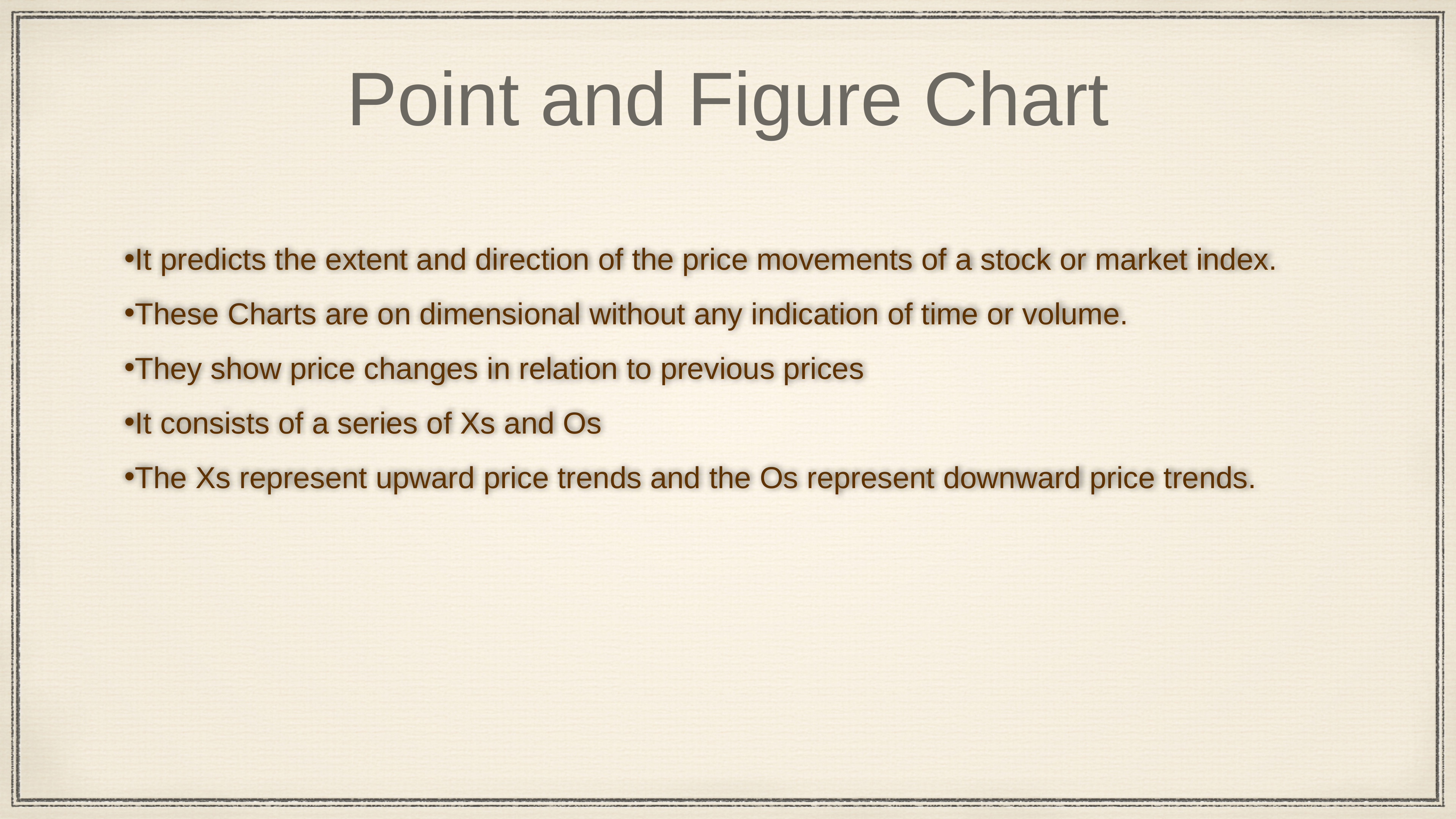

# Point and Figure Chart
It predicts the extent and direction of the price movements of a stock or market index.
These Charts are on dimensional without any indication of time or volume.
They show price changes in relation to previous prices
It consists of a series of Xs and Os
The Xs represent upward price trends and the Os represent downward price trends.